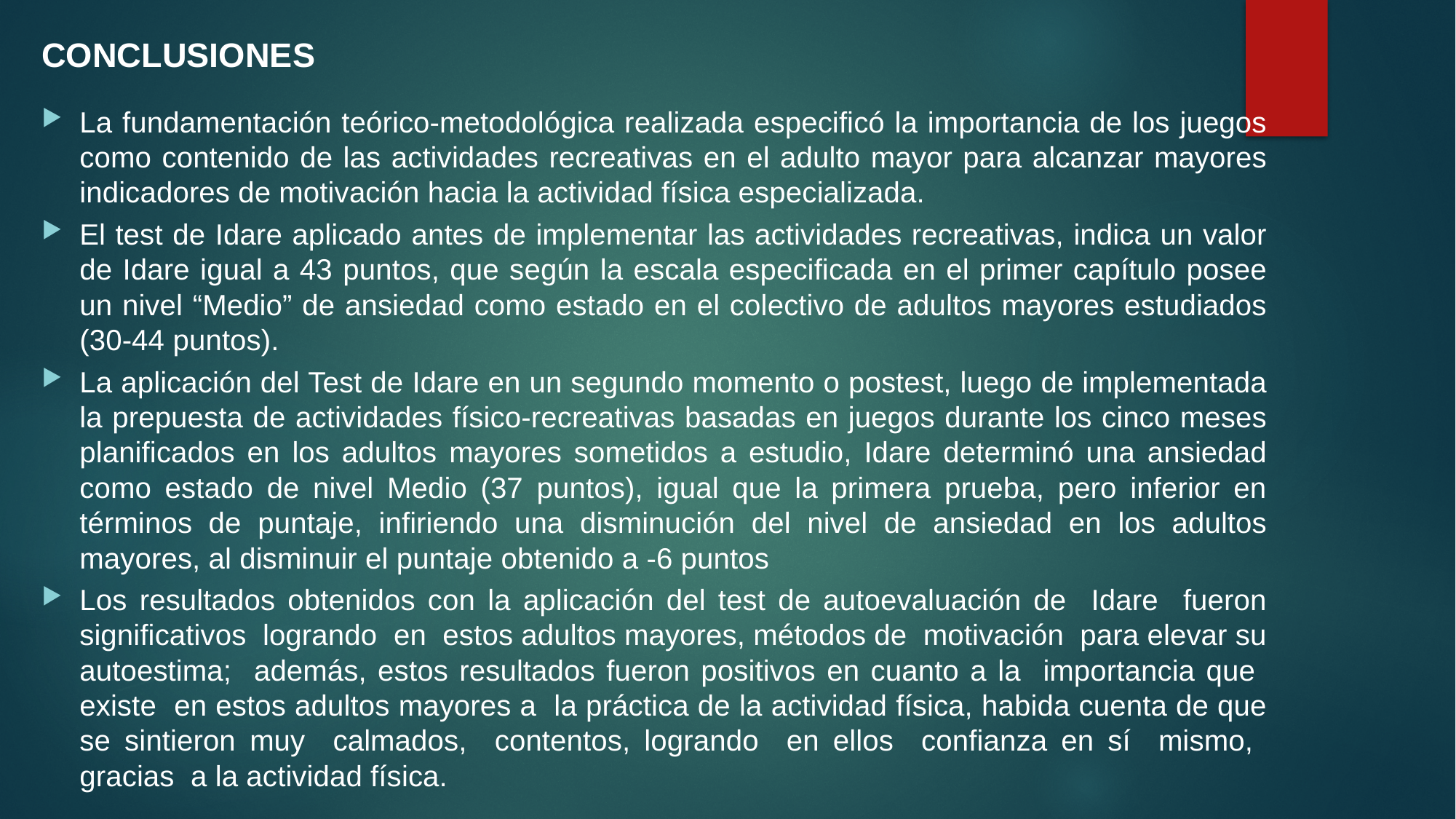

CONCLUSIONES

La fundamentación teórico-metodológica realizada especificó la importancia de los juegos como contenido de las actividades recreativas en el adulto mayor para alcanzar mayores indicadores de motivación hacia la actividad física especializada.
El test de Idare aplicado antes de implementar las actividades recreativas, indica un valor de Idare igual a 43 puntos, que según la escala especificada en el primer capítulo posee un nivel “Medio” de ansiedad como estado en el colectivo de adultos mayores estudiados (30-44 puntos).
La aplicación del Test de Idare en un segundo momento o postest, luego de implementada la prepuesta de actividades físico-recreativas basadas en juegos durante los cinco meses planificados en los adultos mayores sometidos a estudio, Idare determinó una ansiedad como estado de nivel Medio (37 puntos), igual que la primera prueba, pero inferior en términos de puntaje, infiriendo una disminución del nivel de ansiedad en los adultos mayores, al disminuir el puntaje obtenido a -6 puntos
Los resultados obtenidos con la aplicación del test de autoevaluación de  Idare  fueron significativos  logrando  en  estos adultos mayores, métodos de  motivación  para elevar su autoestima;  además, estos resultados fueron positivos en cuanto a la  importancia que  existe  en estos adultos mayores a  la práctica de la actividad física, habida cuenta de que se sintieron muy  calmados,  contentos, logrando  en ellos  confianza en sí  mismo,  gracias  a la actividad física.